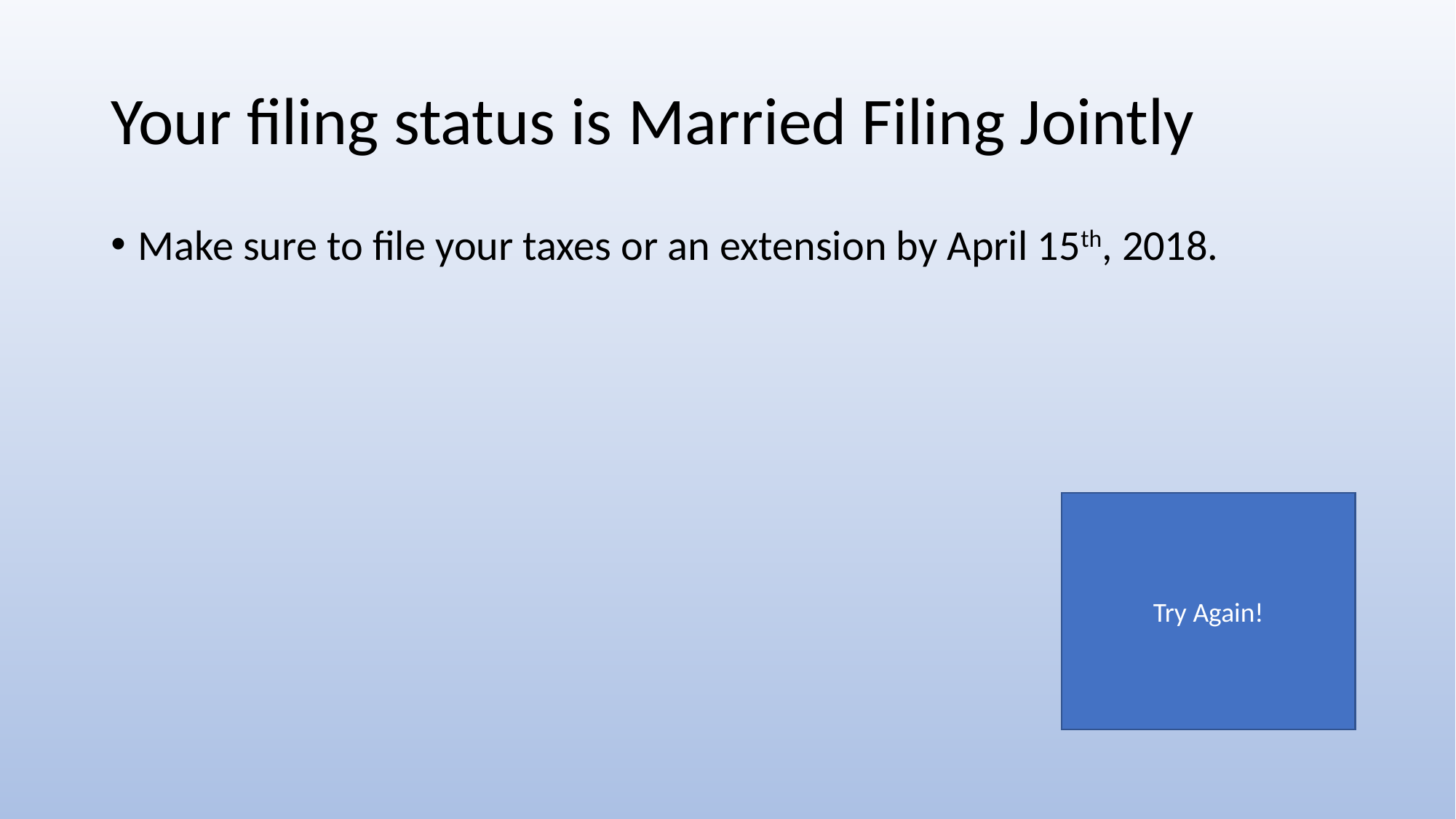

# Your filing status is Married Filing Jointly
Make sure to file your taxes or an extension by April 15th, 2018.
Try Again!